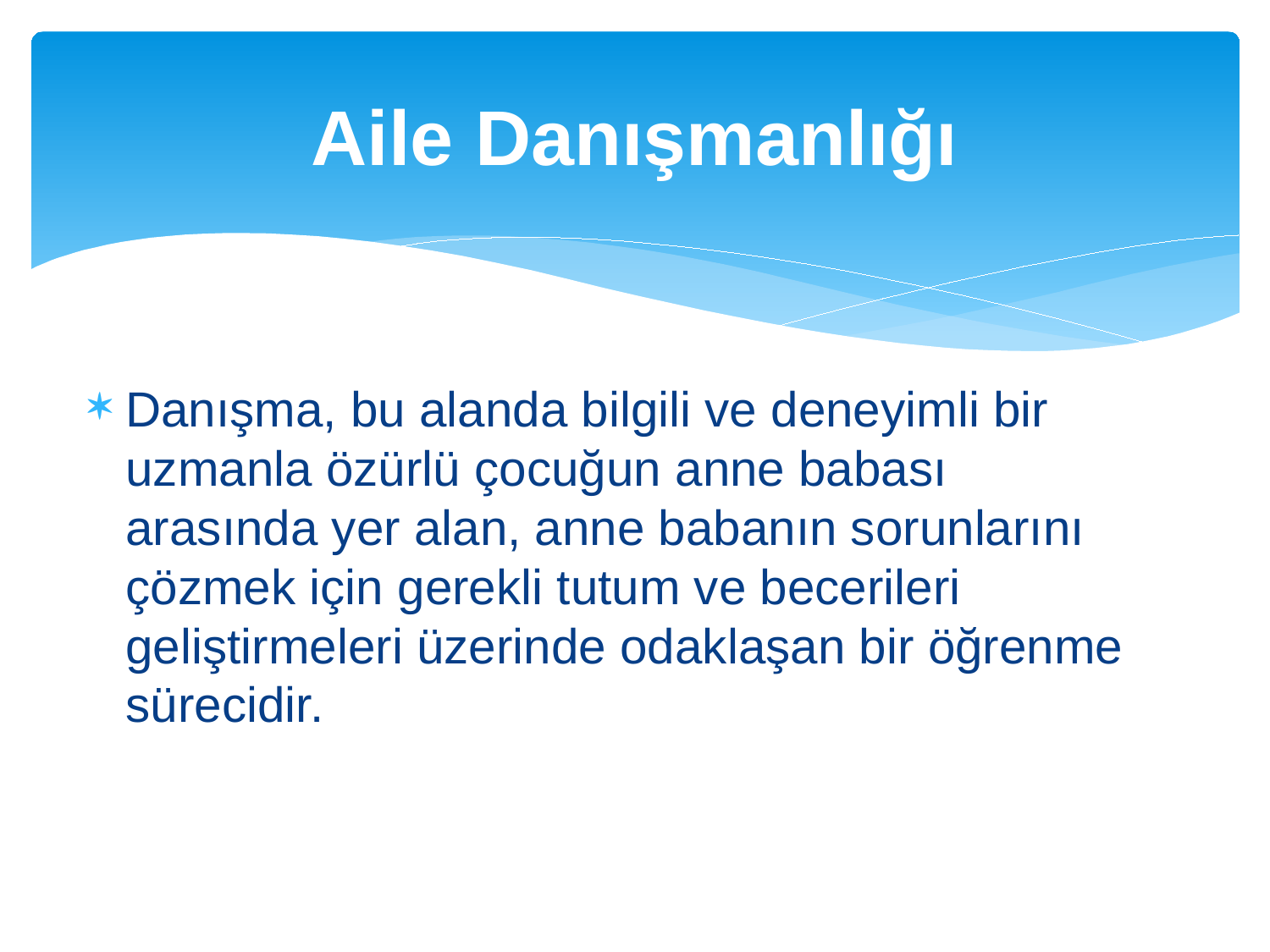

# Aile Danışmanlığı
Danışma, bu alanda bilgili ve deneyimli bir uzmanla özürlü çocuğun anne babası arasında yer alan, anne babanın sorunlarını çözmek için gerekli tutum ve becerileri geliştirmeleri üzerinde odaklaşan bir öğrenme sürecidir.